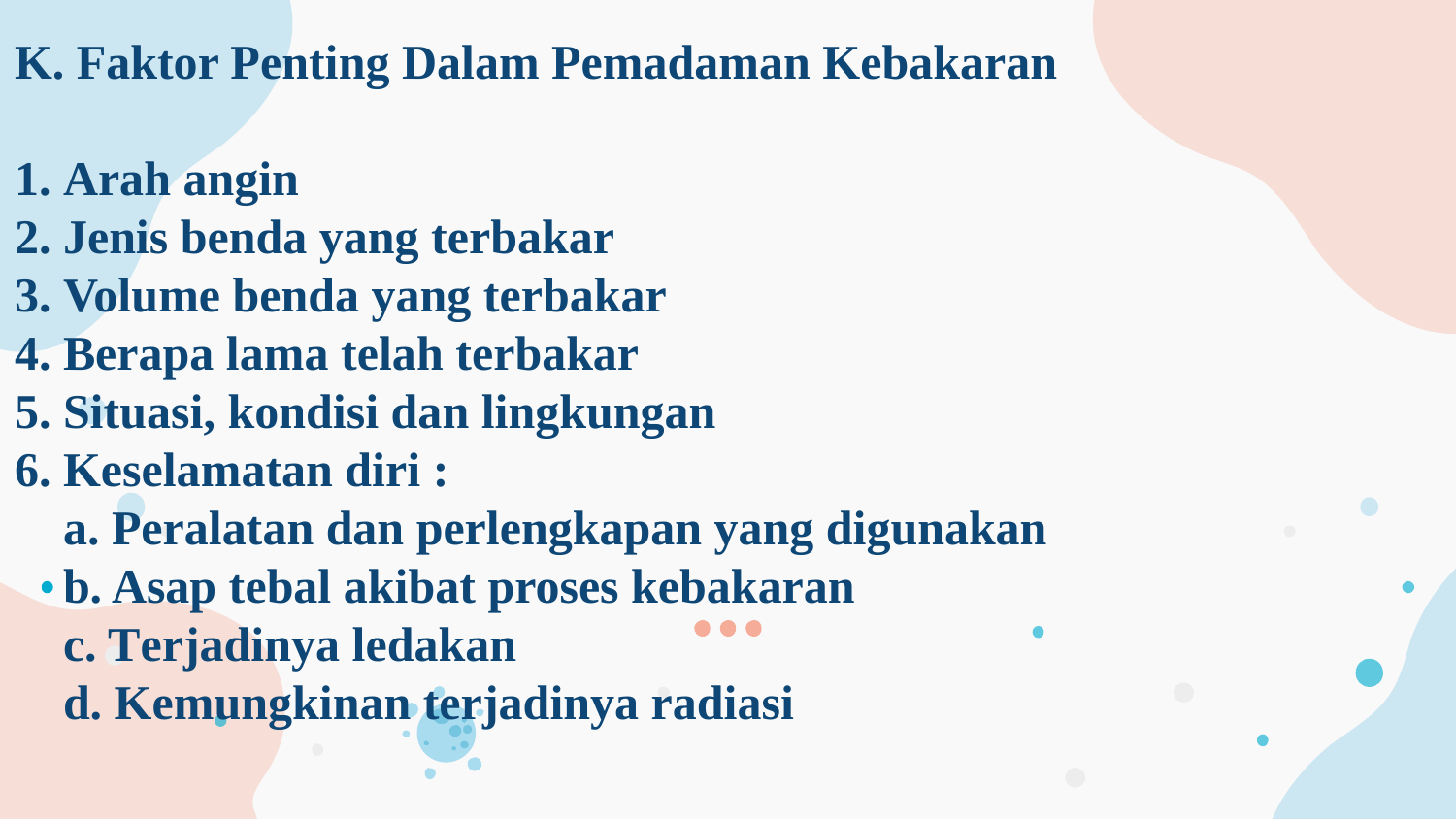

# K. Faktor Penting Dalam Pemadaman Kebakaran 1. Arah angin 2. Jenis benda yang terbakar 3. Volume benda yang terbakar 4. Berapa lama telah terbakar 5. Situasi, kondisi dan lingkungan 6. Keselamatan diri : a. Peralatan dan perlengkapan yang digunakan b. Asap tebal akibat proses kebakaran c. Terjadinya ledakan d. Kemungkinan terjadinya radiasi